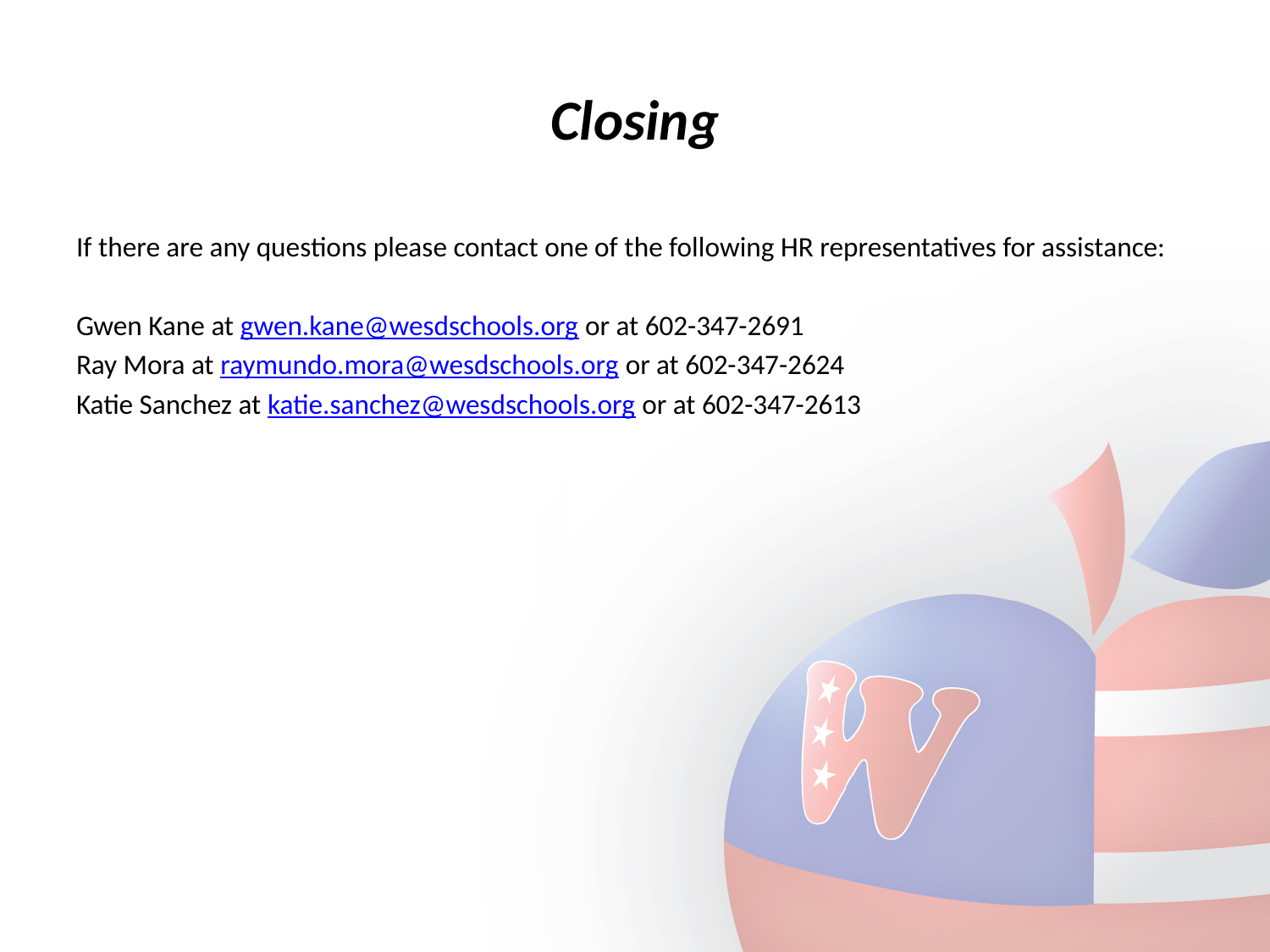

# Closing
If there are any questions please contact one of the following HR representatives for assistance:

Gwen Kane at gwen.kane@wesdschools.org or at 602-347-2691
Ray Mora at raymundo.mora@wesdschools.org or at 602-347-2624
Katie Sanchez at katie.sanchez@wesdschools.org or at 602-347-2613